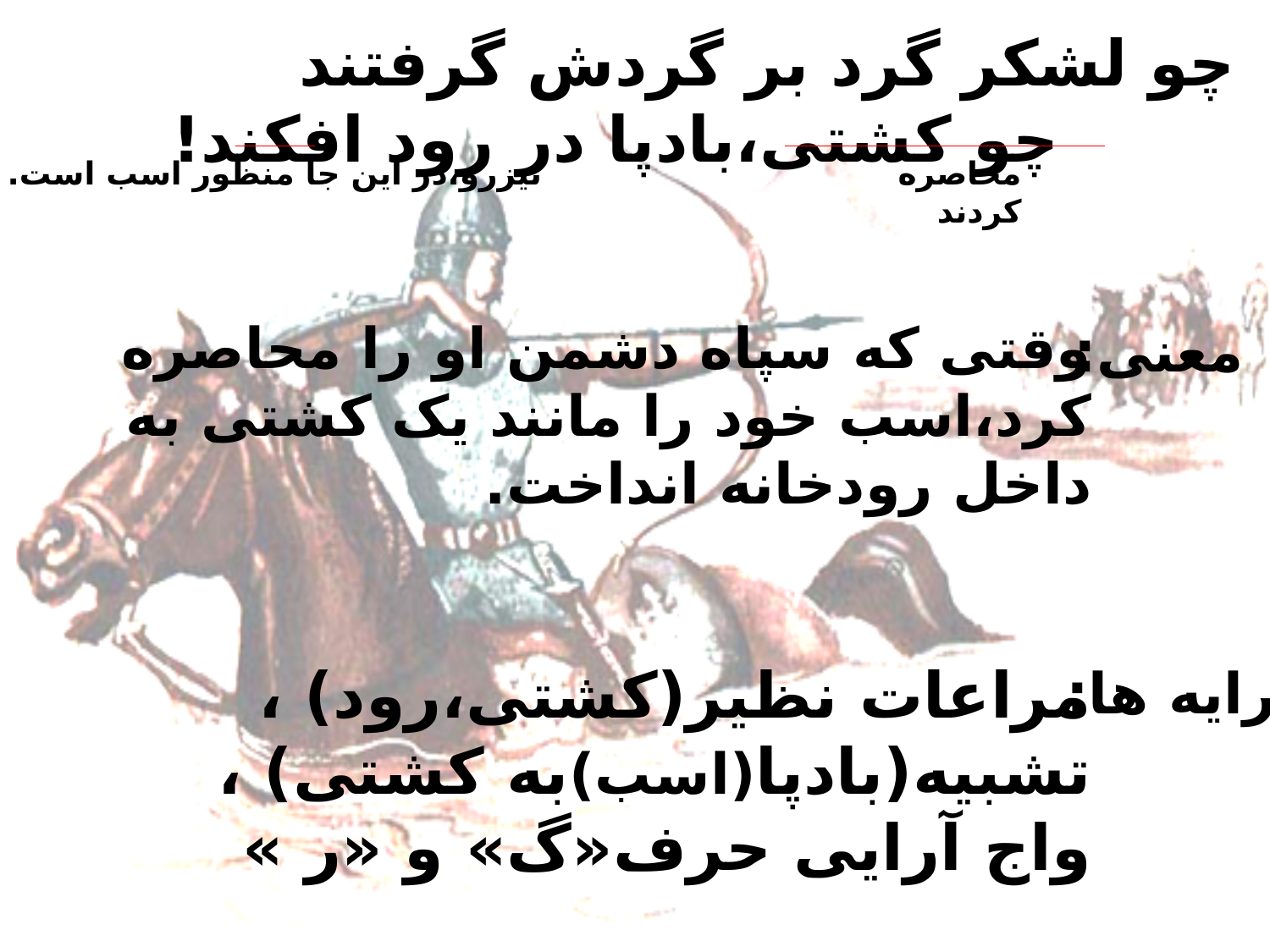

# چو لشکر گرد بر گردش گرفتند                       چو کشتی،بادپا در رود افکند!
تیزرو،در این جا منظور اسب است.
محاصره کردند
وقتی که سپاه دشمن او را محاصره کرد،اسب خود را مانند یک کشتی به داخل رودخانه انداخت.
معنی:
مراعات نظیر(کشتی،رود) ، تشبیه(بادپا(اسب)به کشتی) ، واج آرایی حرف«گ» و «ر »
آرایه ها: